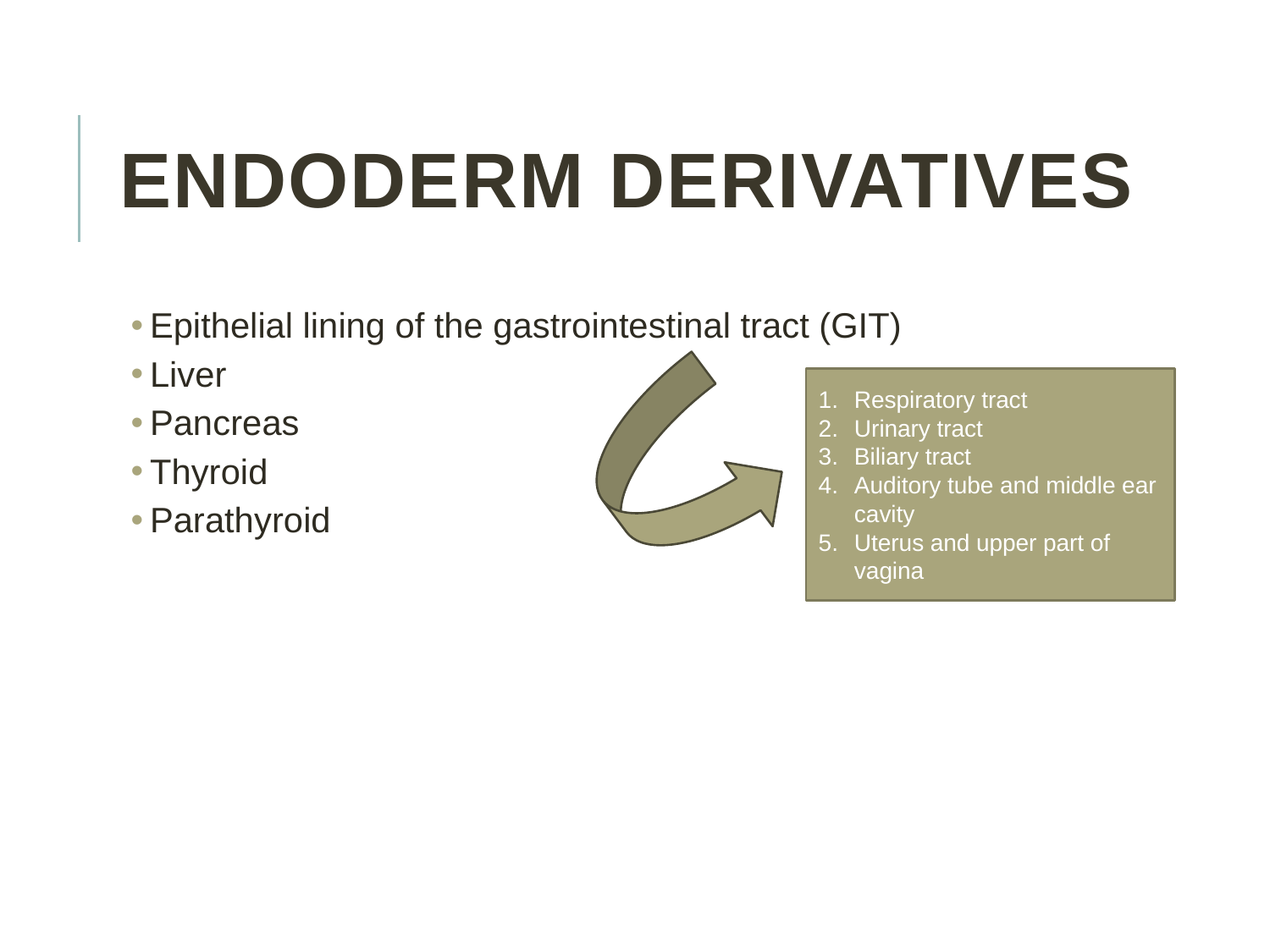

Endoderm Derivatives
Epithelial lining of the gastrointestinal tract (GIT)
Liver
Pancreas
Thyroid
Parathyroid
Respiratory tract
Urinary tract
Biliary tract
Auditory tube and middle ear cavity
Uterus and upper part of vagina